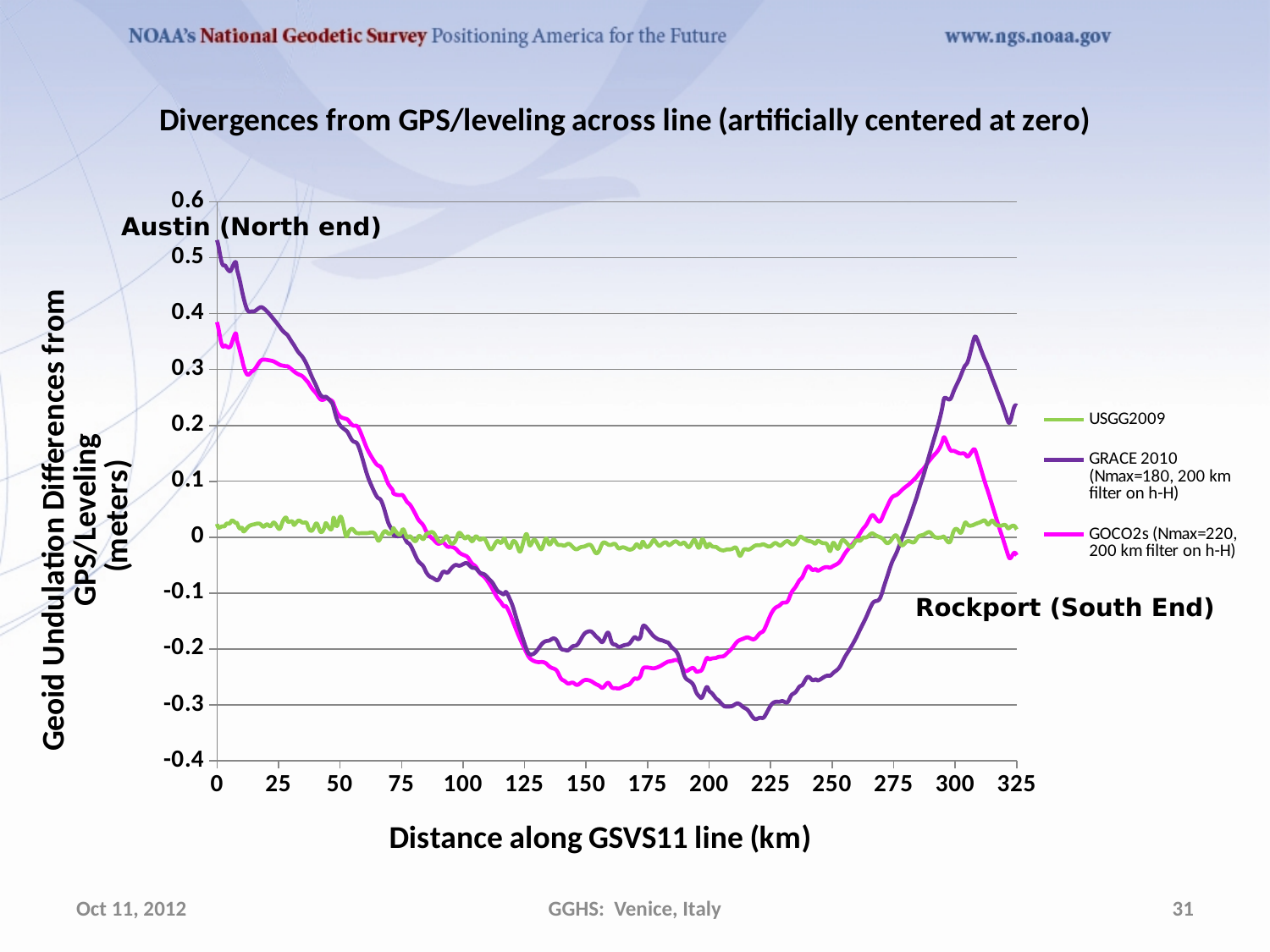

### Chart: Divergences from GPS/leveling across line (artificially centered at zero)

| Category |  |  |  |
|---|---|---|---|
Austin (North end)
Rockport (South End)
Oct 11, 2012
GGHS:  Venice, Italy
31